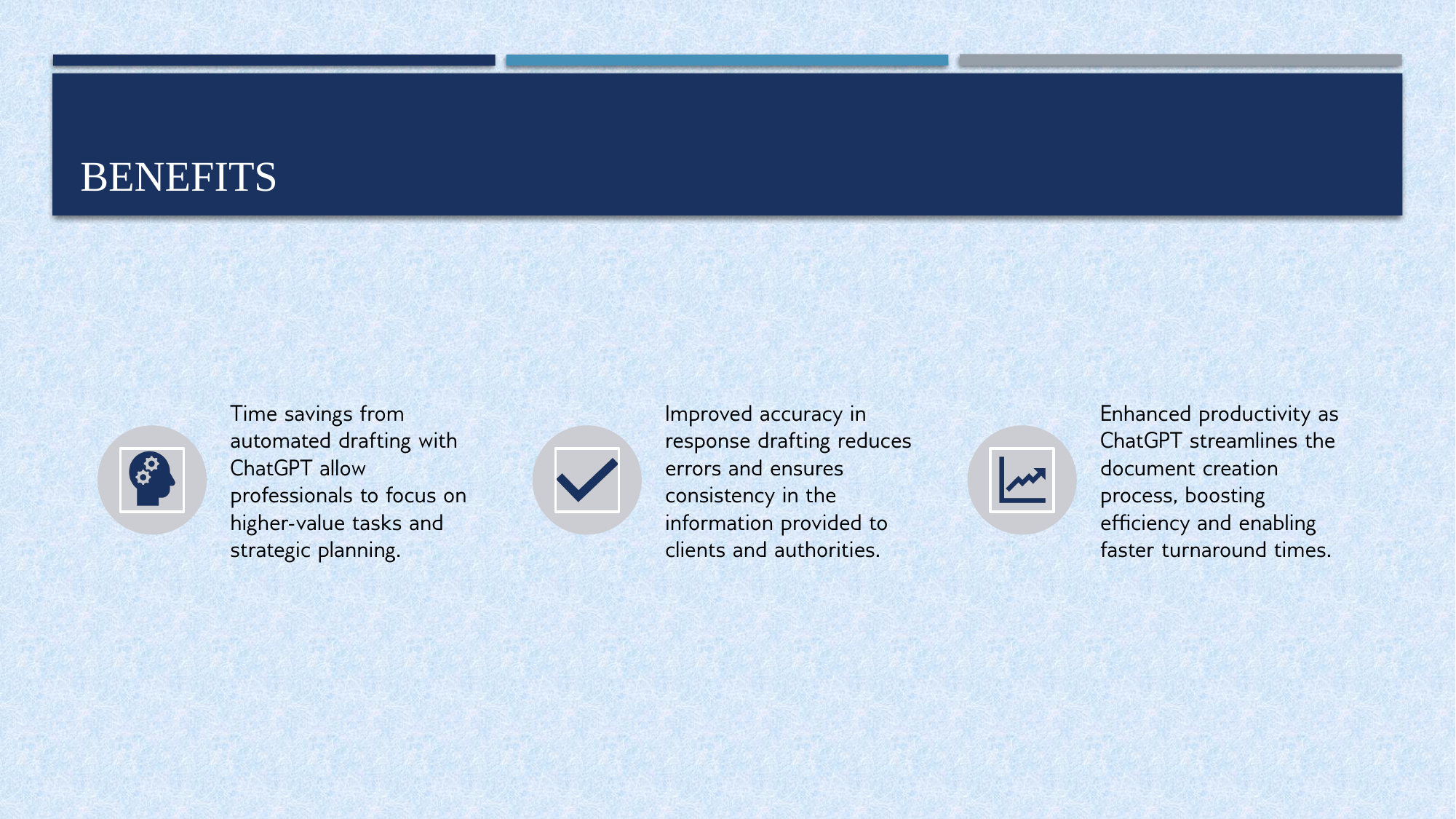

# Benefits
Time savings from automated drafting with ChatGPT allow professionals to focus on higher-value tasks and strategic planning.
Improved accuracy in response drafting reduces errors and ensures consistency in the information provided to clients and authorities.
Enhanced productivity as ChatGPT streamlines the document creation process, boosting efficiency and enabling faster turnaround times.